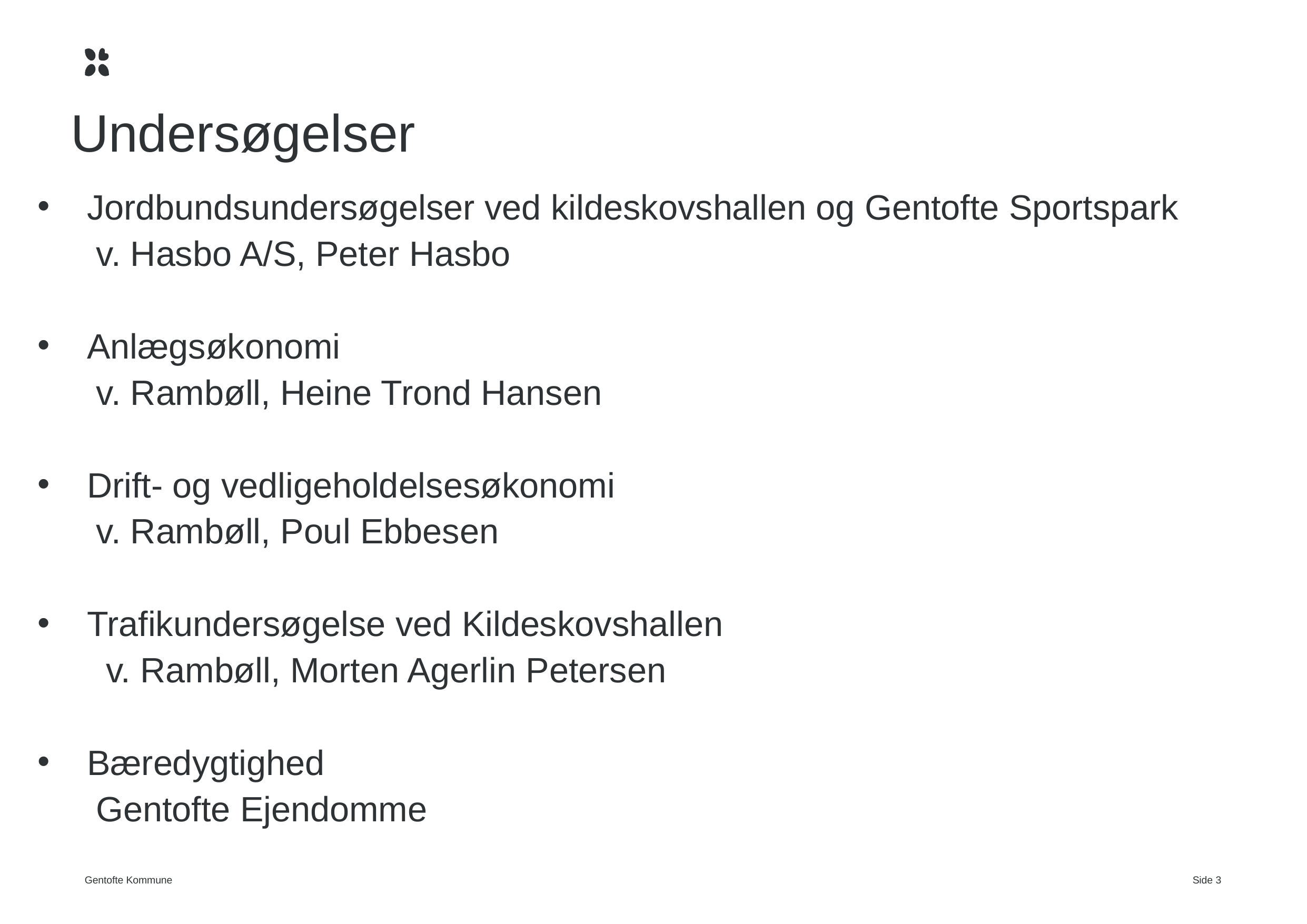

Undersøgelser
Jordbundsundersøgelser ved kildeskovshallen og Gentofte Sportspark
      v. Hasbo A/S, Peter Hasbo

Anlægsøkonomi
      v. Rambøll, Heine Trond Hansen

Drift- og vedligeholdelsesøkonomi
      v. Rambøll, Poul Ebbesen

Trafikundersøgelse ved Kildeskovshallen
       v. Rambøll, Morten Agerlin Petersen

Bæredygtighed
      Gentofte Ejendomme

Side 3